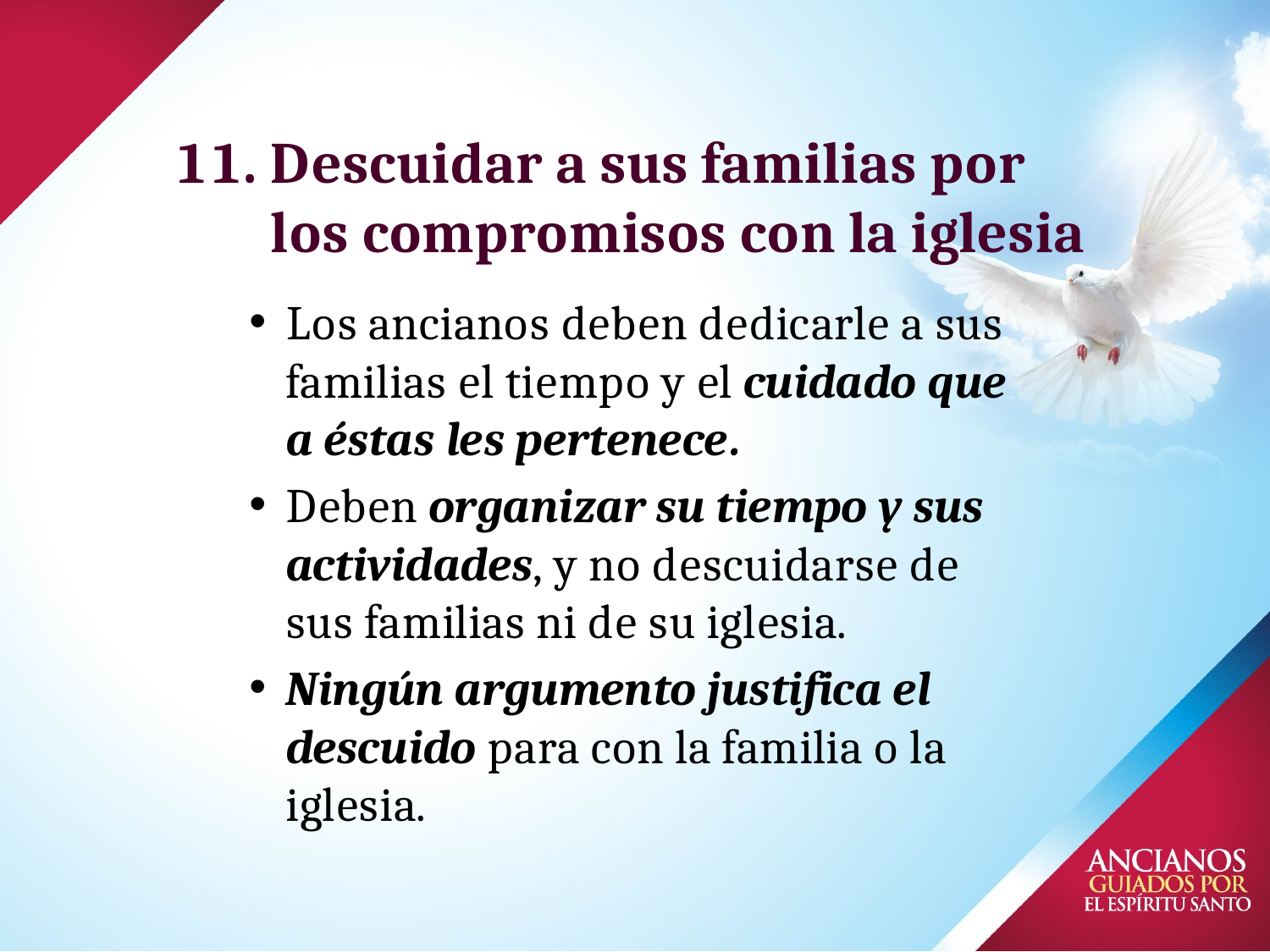

11. Descuidar a sus familias por los compromisos con la iglesia
# Los ancianos deben dedicarle a sus familias el tiempo y el cuidado que a éstas les pertenece.
Deben organizar su tiempo y sus actividades, y no descuidarse de sus familias ni de su iglesia.
Ningún argumento justifica el descuido para con la familia o la iglesia.